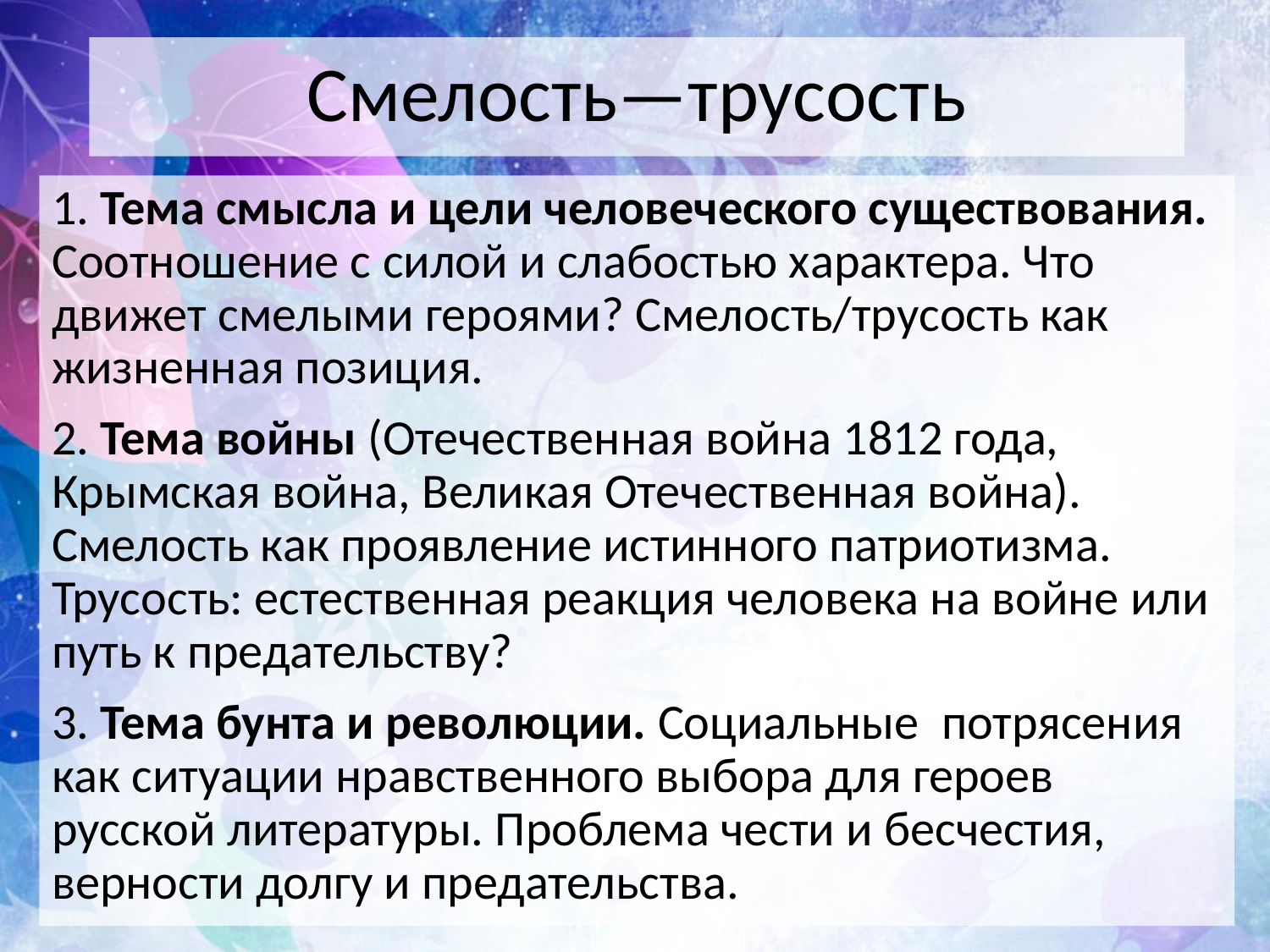

# Смелость—трусость
1. Тема смысла и цели человеческого существования. Соотношение с силой и слабостью характера. Что движет смелыми героями? Смелость/трусость как жизненная позиция.
2. Тема войны (Отечественная война 1812 года, Крымская война, Великая Отечественная война). Смелость как проявление истинного патриотизма.  Трусость: естественная реакция человека на войне или путь к предательству?
3. Тема бунта и революции. Социальные  потрясения как ситуации нравственного выбора для героев русской литературы. Проблема чести и бесчестия, верности долгу и предательства.